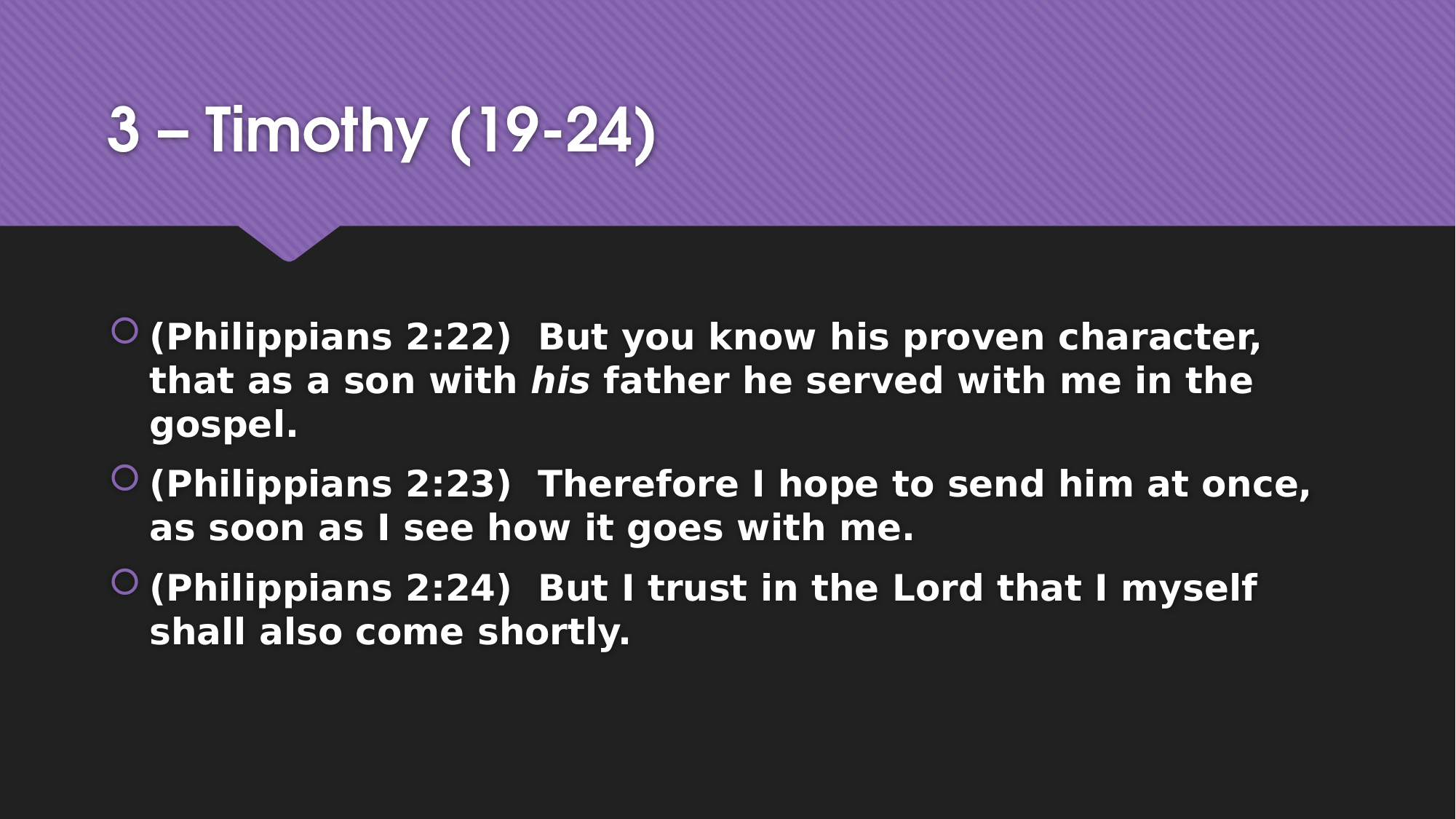

# 3 – Timothy (19-24)
(Philippians 2:22)  But you know his proven character, that as a son with his father he served with me in the gospel.
(Philippians 2:23)  Therefore I hope to send him at once, as soon as I see how it goes with me.
(Philippians 2:24)  But I trust in the Lord that I myself shall also come shortly.